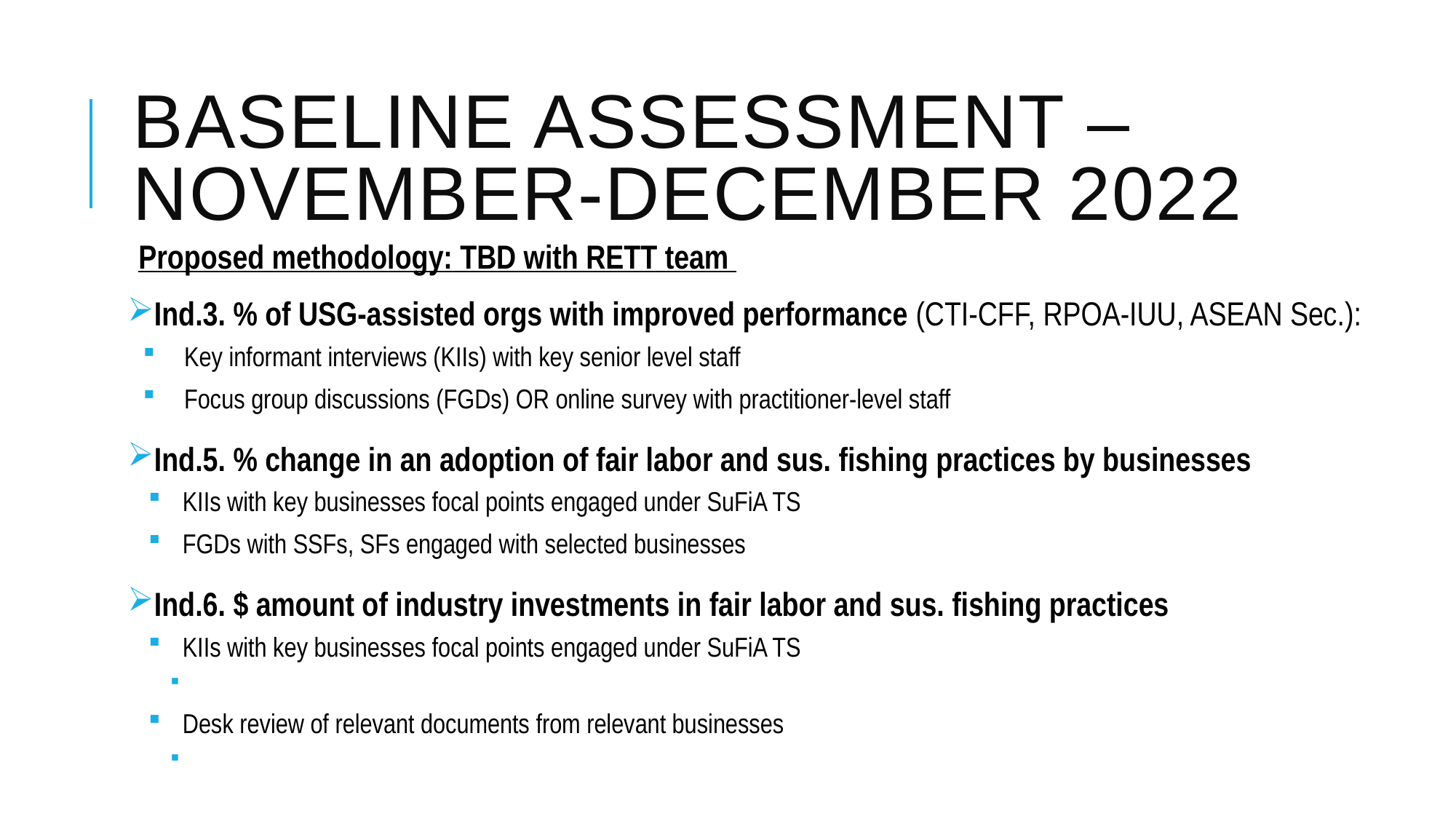

# Baseline assessment – November-December 2022
Proposed methodology: TBD with RETT team
Ind.3. % of USG-assisted orgs with improved performance (CTI-CFF, RPOA-IUU, ASEAN Sec.):
    Key informant interviews (KIIs) with key senior level staff
    Focus group discussions (FGDs) OR online survey with practitioner-level staff
Ind.5. % change in an adoption of fair labor and sus. fishing practices by businesses
KIIs with key businesses focal points engaged under SuFiA TS
FGDs with SSFs, SFs engaged with selected businesses
Ind.6. $ amount of industry investments in fair labor and sus. fishing practices
KIIs with key businesses focal points engaged under SuFiA TS
Give them a form to fill the estimated amount and type of investments (cash or in-kind)
Desk review of relevant documents from relevant businesses
Request for support document of calc. of that amount. TBD on accessibility to those docs)